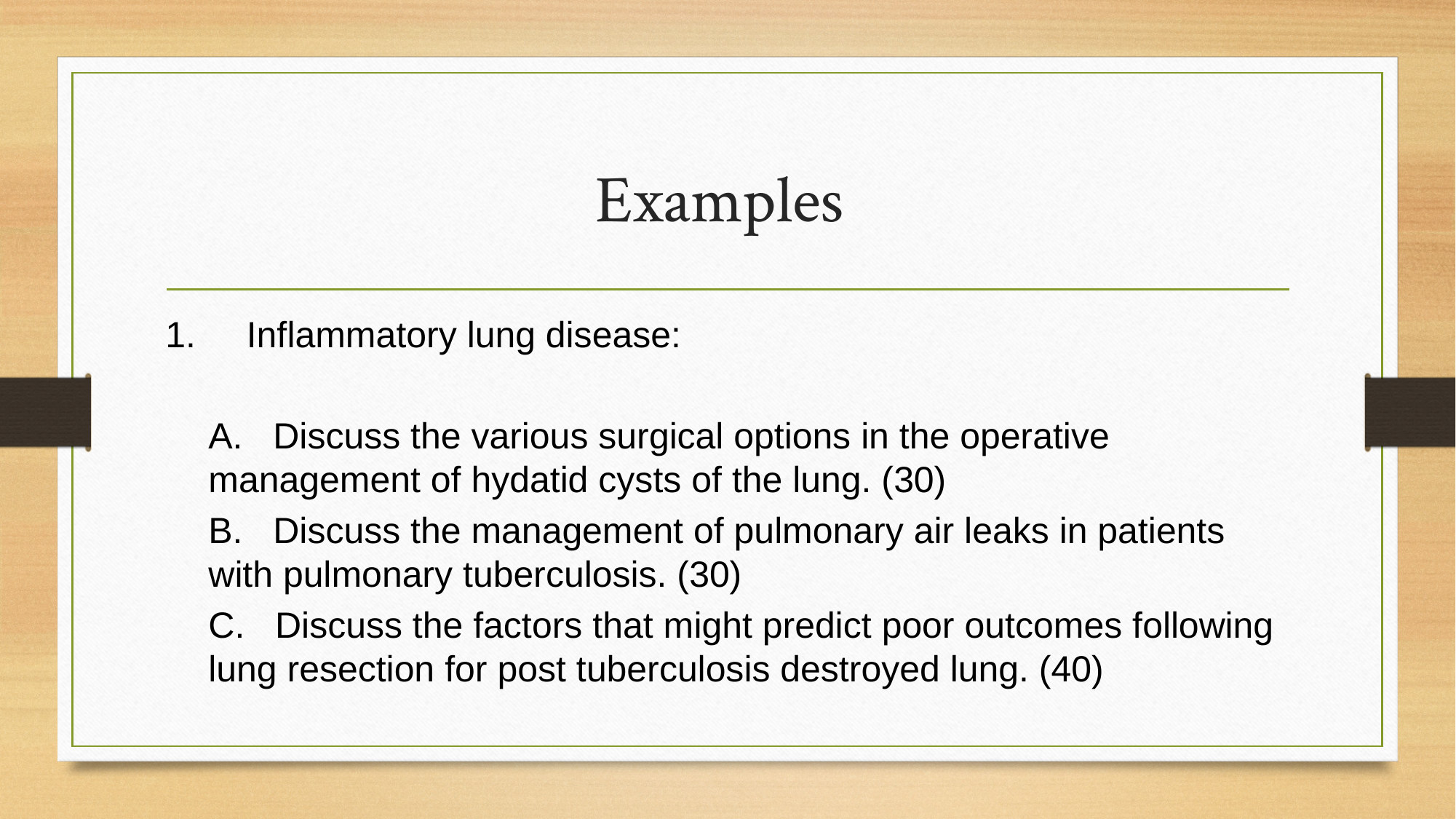

# Examples
1.     Inflammatory lung disease:

A.   Discuss the various surgical options in the operative management of hydatid cysts of the lung. (30)
B.   Discuss the management of pulmonary air leaks in patients with pulmonary tuberculosis. (30)
C.   Discuss the factors that might predict poor outcomes following lung resection for post tuberculosis destroyed lung. (40)